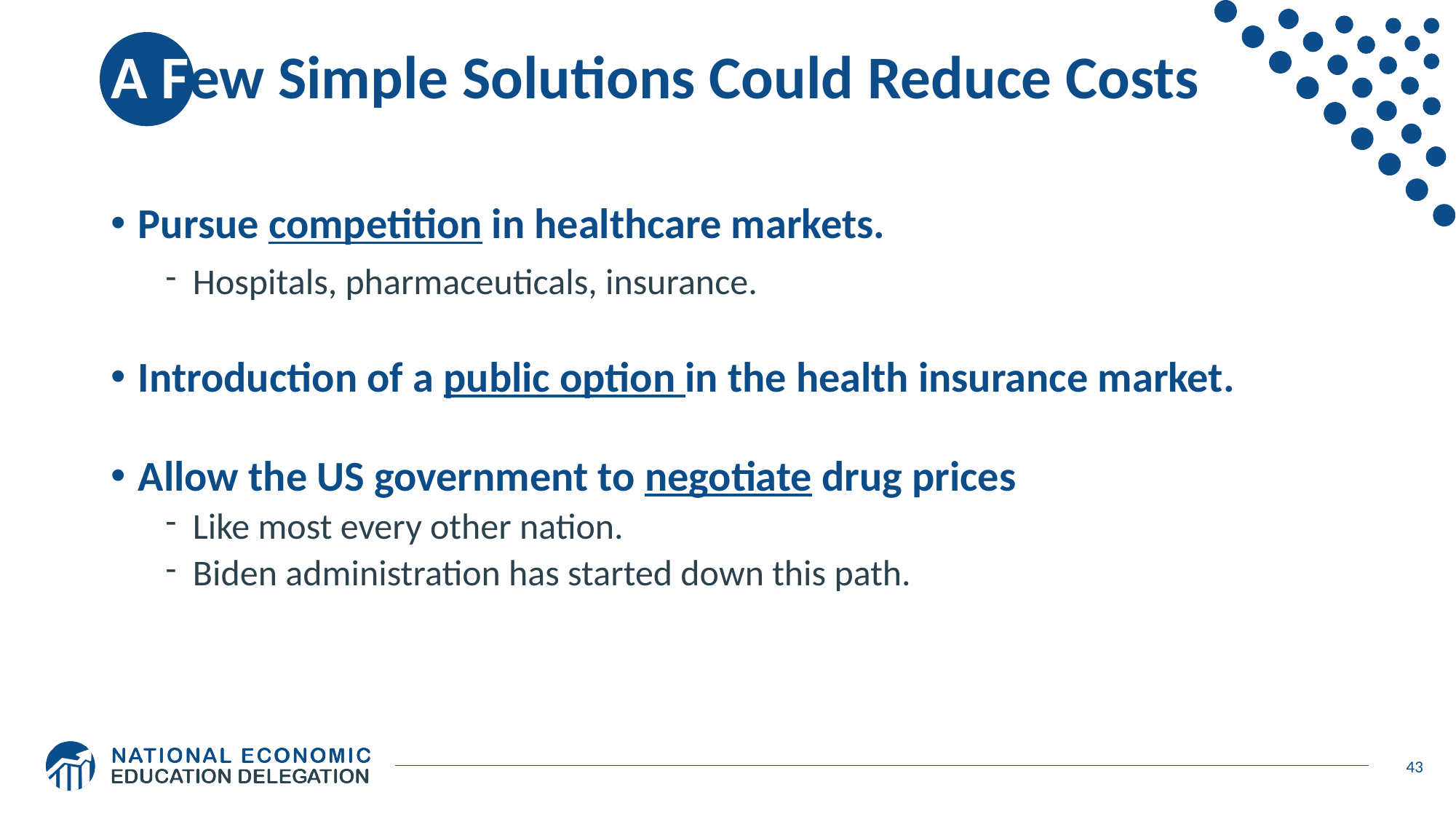

# A Few Simple Solutions Could Reduce Costs
Pursue competition in healthcare markets.
Hospitals, pharmaceuticals, insurance.
Introduction of a public option in the health insurance market.
Allow the US government to negotiate drug prices
Like most every other nation.
Biden administration has started down this path.

43